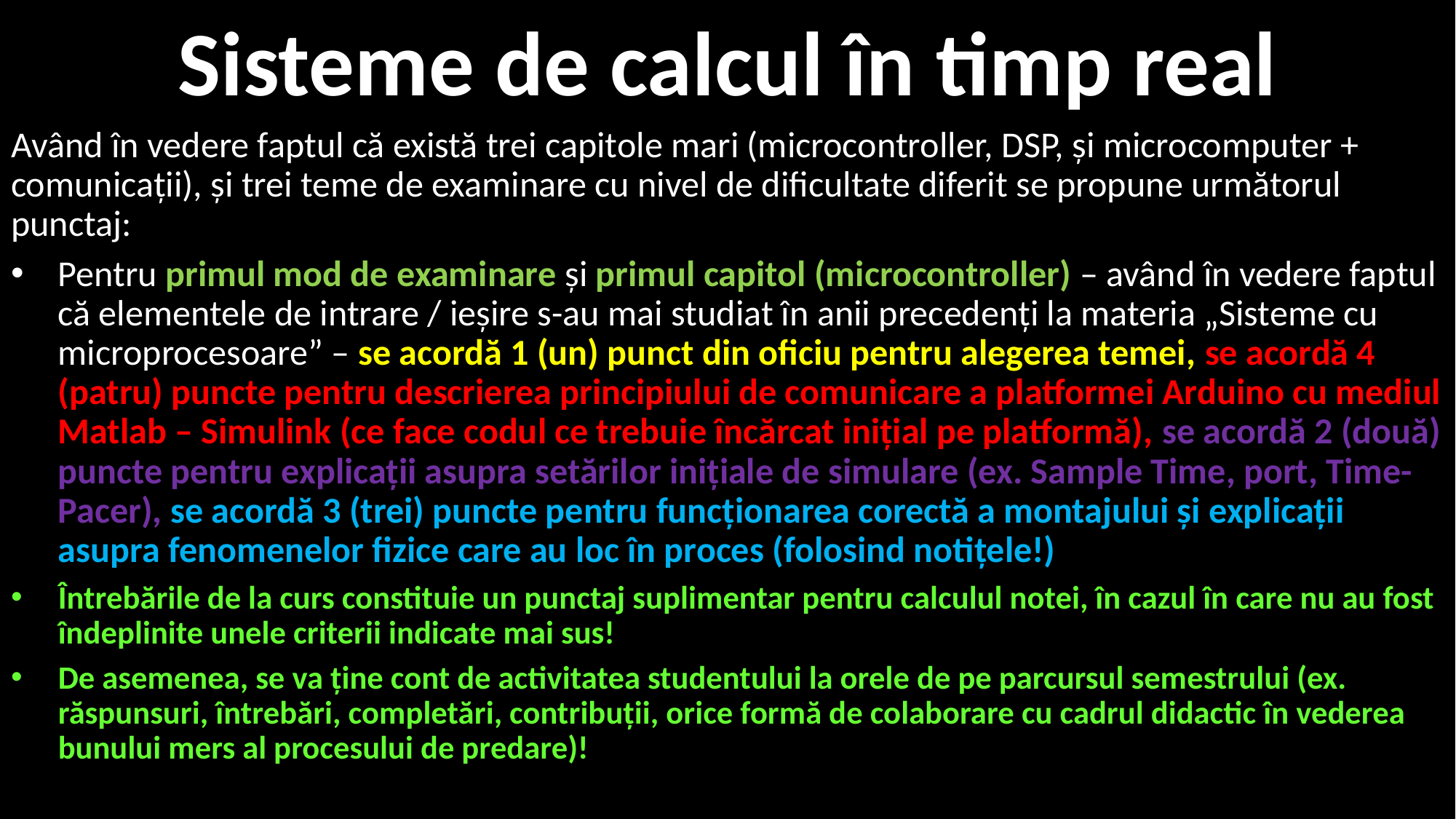

# Sisteme de calcul în timp real
Având în vedere faptul că există trei capitole mari (microcontroller, DSP, și microcomputer + comunicații), și trei teme de examinare cu nivel de dificultate diferit se propune următorul punctaj:
Pentru primul mod de examinare și primul capitol (microcontroller) – având în vedere faptul că elementele de intrare / ieșire s-au mai studiat în anii precedenți la materia „Sisteme cu microprocesoare” – se acordă 1 (un) punct din oficiu pentru alegerea temei, se acordă 4 (patru) puncte pentru descrierea principiului de comunicare a platformei Arduino cu mediul Matlab – Simulink (ce face codul ce trebuie încărcat inițial pe platformă), se acordă 2 (două) puncte pentru explicații asupra setărilor inițiale de simulare (ex. Sample Time, port, Time-Pacer), se acordă 3 (trei) puncte pentru funcționarea corectă a montajului și explicații asupra fenomenelor fizice care au loc în proces (folosind notițele!)
Întrebările de la curs constituie un punctaj suplimentar pentru calculul notei, în cazul în care nu au fost îndeplinite unele criterii indicate mai sus!
De asemenea, se va ține cont de activitatea studentului la orele de pe parcursul semestrului (ex. răspunsuri, întrebări, completări, contribuții, orice formă de colaborare cu cadrul didactic în vederea bunului mers al procesului de predare)!